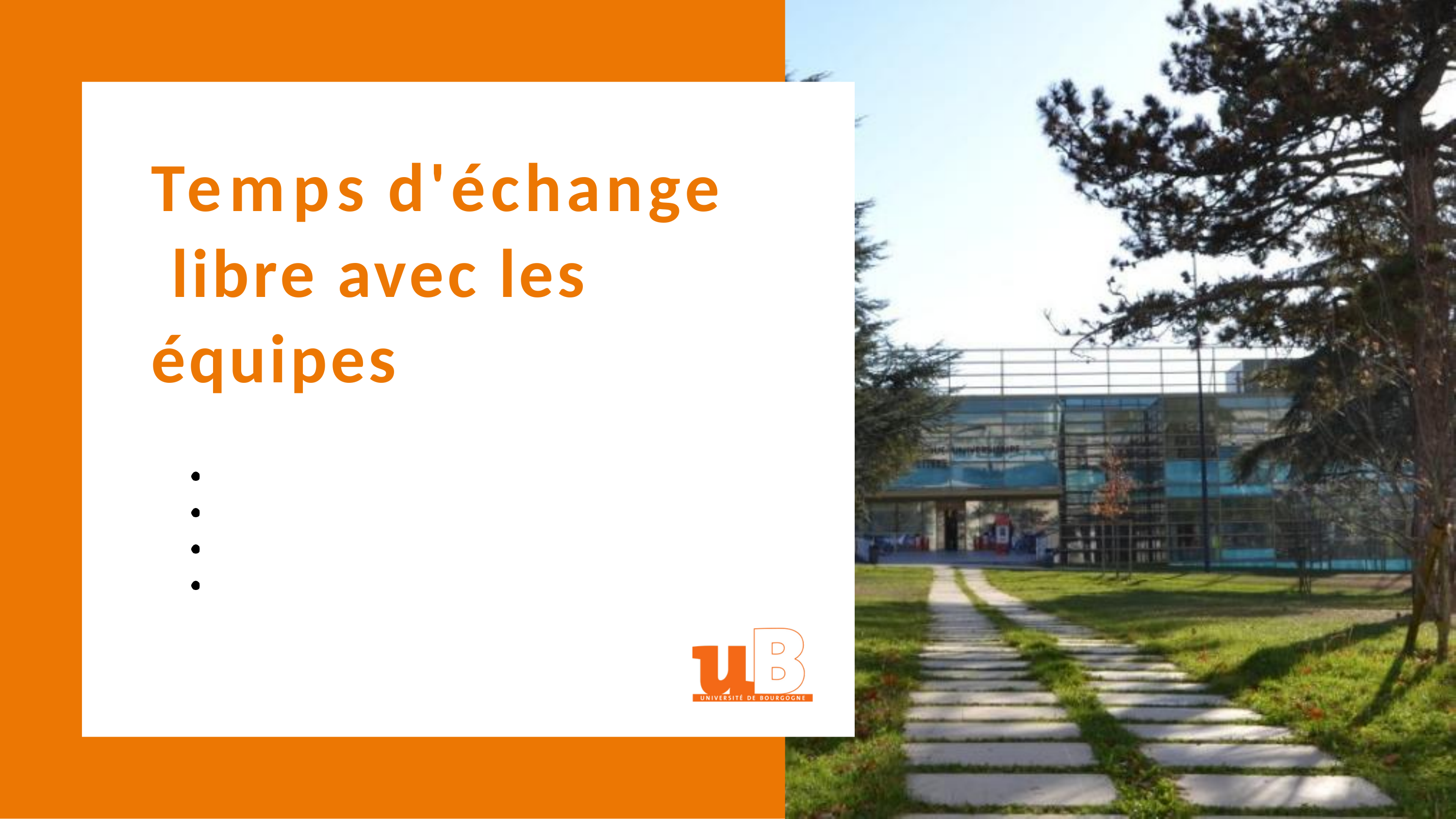

# Temps d'échange  libre avec les équipes